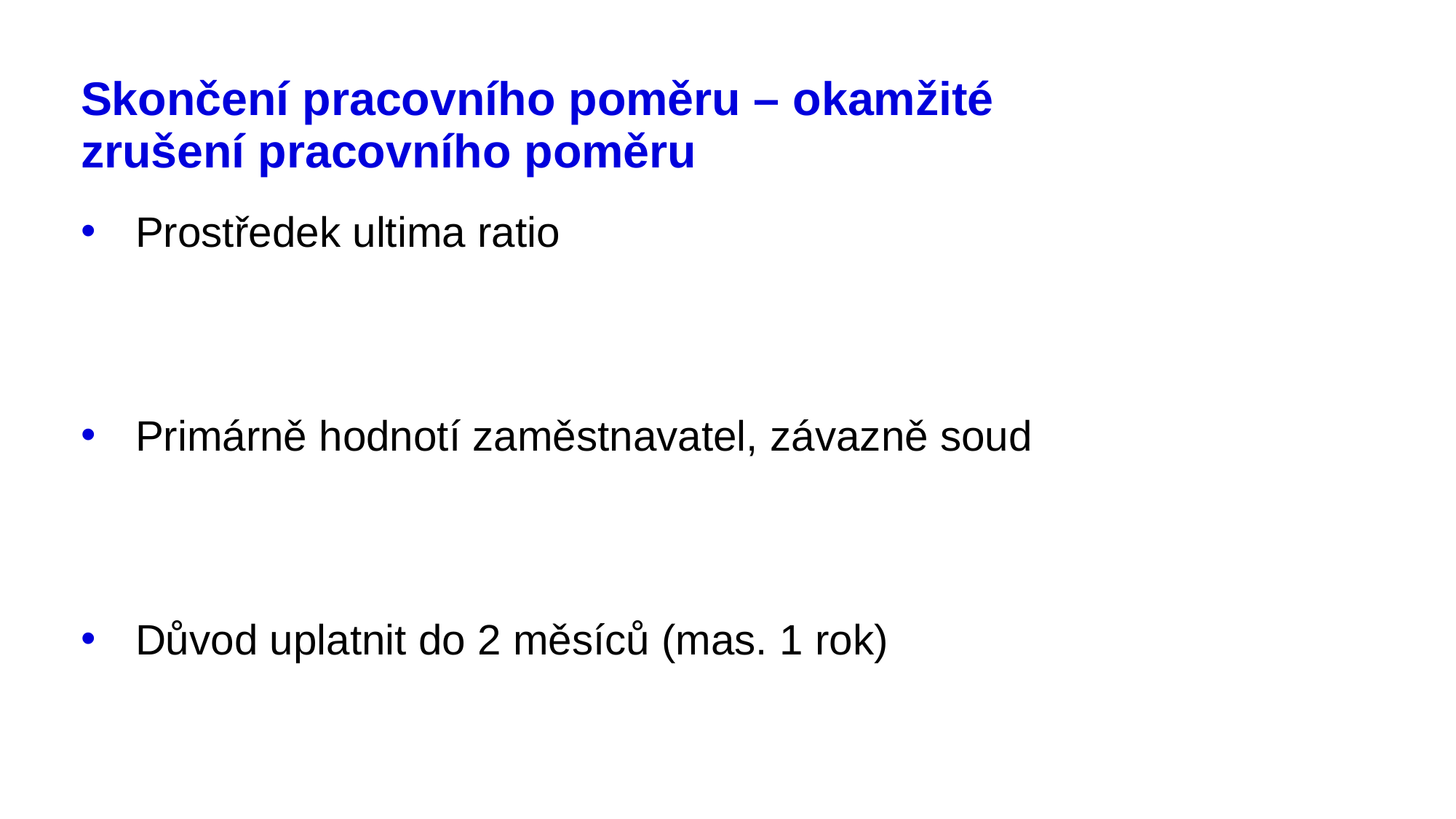

# Skončení pracovního poměru – okamžité zrušení pracovního poměru
Prostředek ultima ratio

Primárně hodnotí zaměstnavatel, závazně soud

Důvod uplatnit do 2 měsíců (mas. 1 rok)